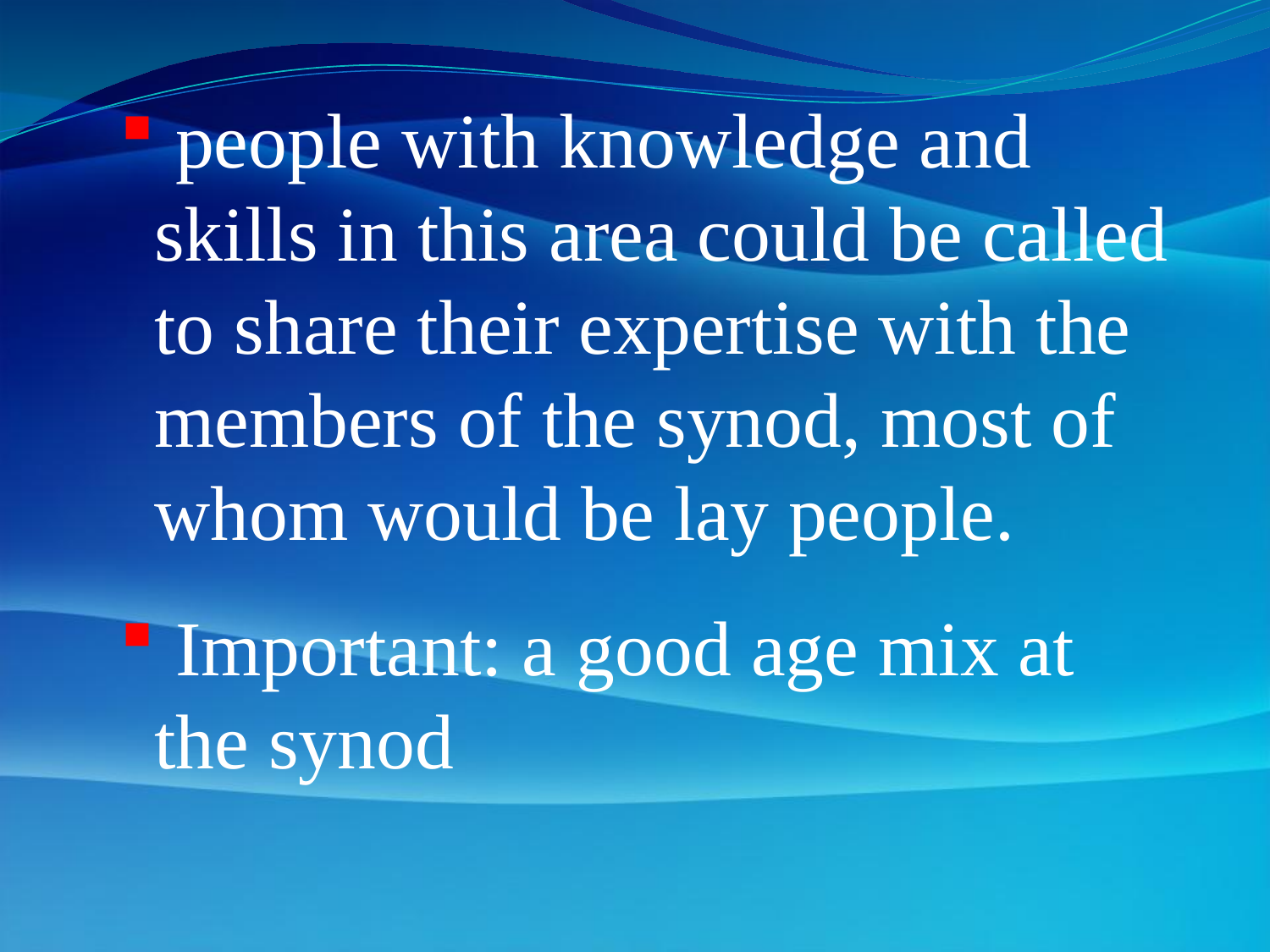

people with knowledge and skills in this area could be called to share their expertise with the members of the synod, most of whom would be lay people.
 Important: a good age mix at the synod